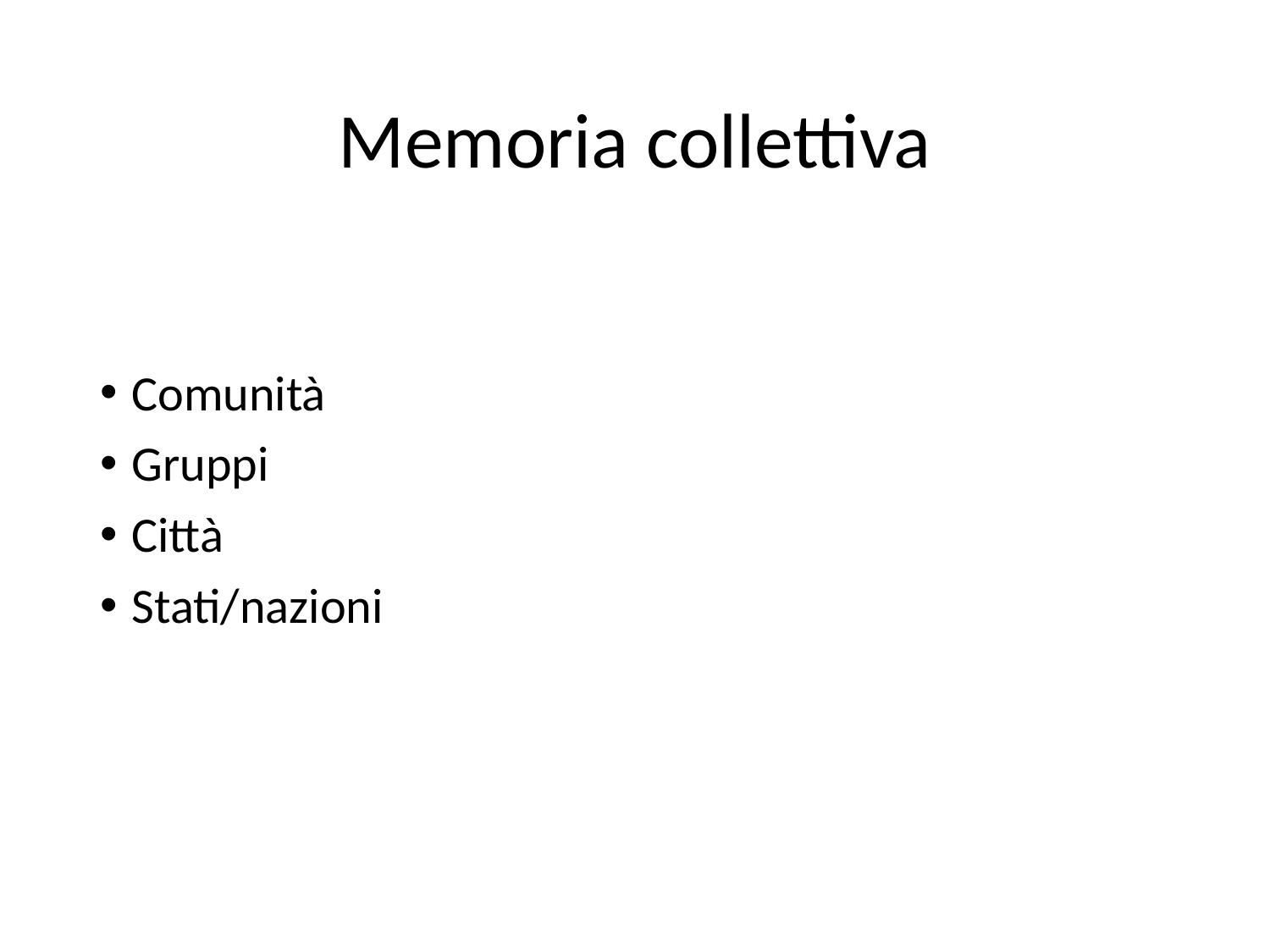

# Memoria collettiva
Comunità
Gruppi
Città
Stati/nazioni